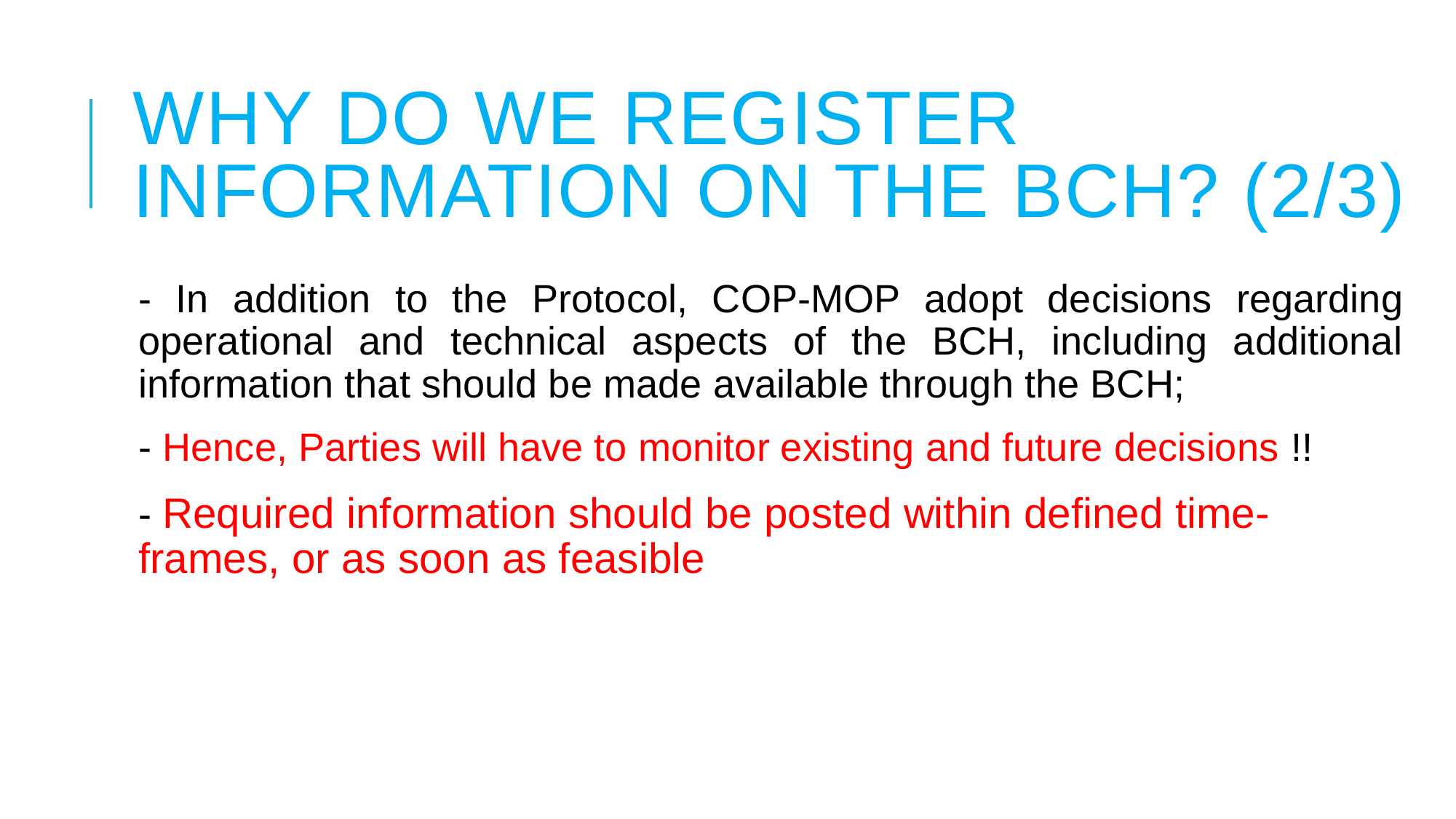

# Why do we register information on the BCH? (2/3)
- In addition to the Protocol, COP-MOP adopt decisions regarding operational and technical aspects of the BCH, including additional information that should be made available through the BCH;
- Hence, Parties will have to monitor existing and future decisions !!
- Required information should be posted within defined time-frames, or as soon as feasible